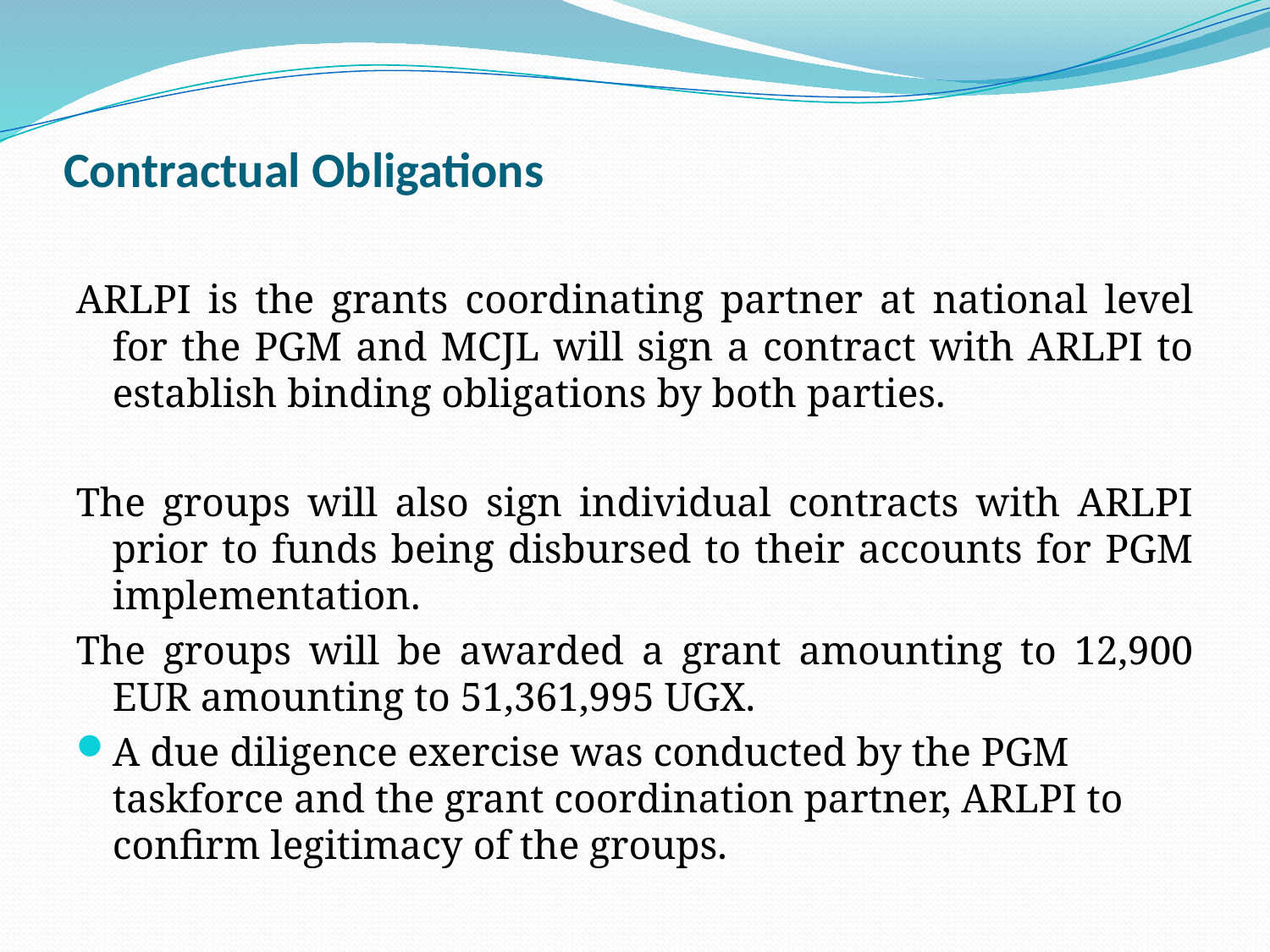

# Contractual Obligations
ARLPI is the grants coordinating partner at national level for the PGM and MCJL will sign a contract with ARLPI to establish binding obligations by both parties.

The groups will also sign individual contracts with ARLPI prior to funds being disbursed to their accounts for PGM implementation.
The groups will be awarded a grant amounting to 12,900 EUR amounting to 51,361,995 UGX.
A due diligence exercise was conducted by the PGM taskforce and the grant coordination partner, ARLPI to confirm legitimacy of the groups.